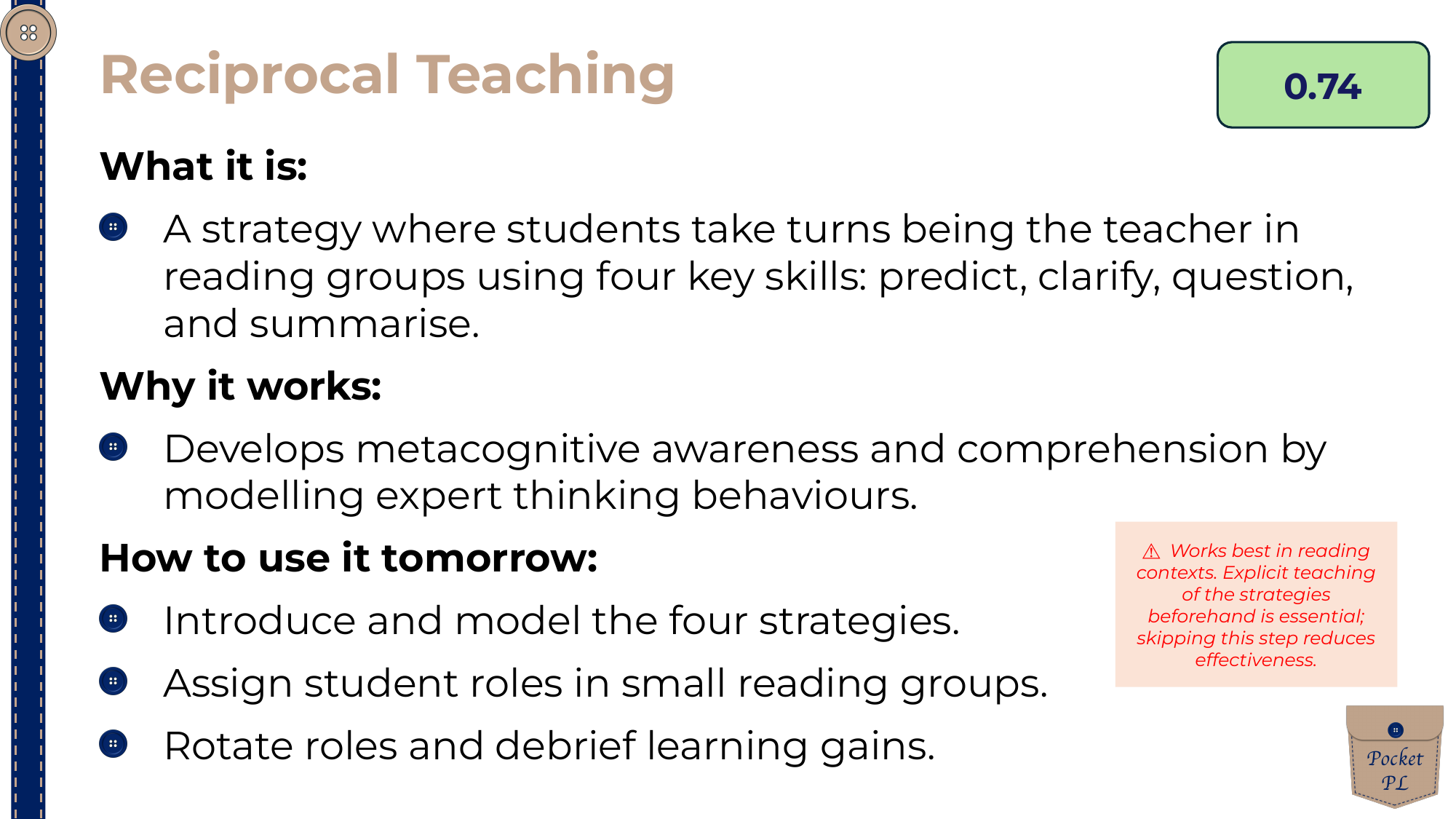

Reciprocal Teaching
0.74
What it is:
A strategy where students take turns being the teacher in reading groups using four key skills: predict, clarify, question, and summarise.
Why it works:
Develops metacognitive awareness and comprehension by modelling expert thinking behaviours.
How to use it tomorrow:
Introduce and model the four strategies.
Assign student roles in small reading groups.
Rotate roles and debrief learning gains.
⚠  Works best in reading contexts. Explicit teaching of the strategies beforehand is essential; skipping this step reduces effectiveness.